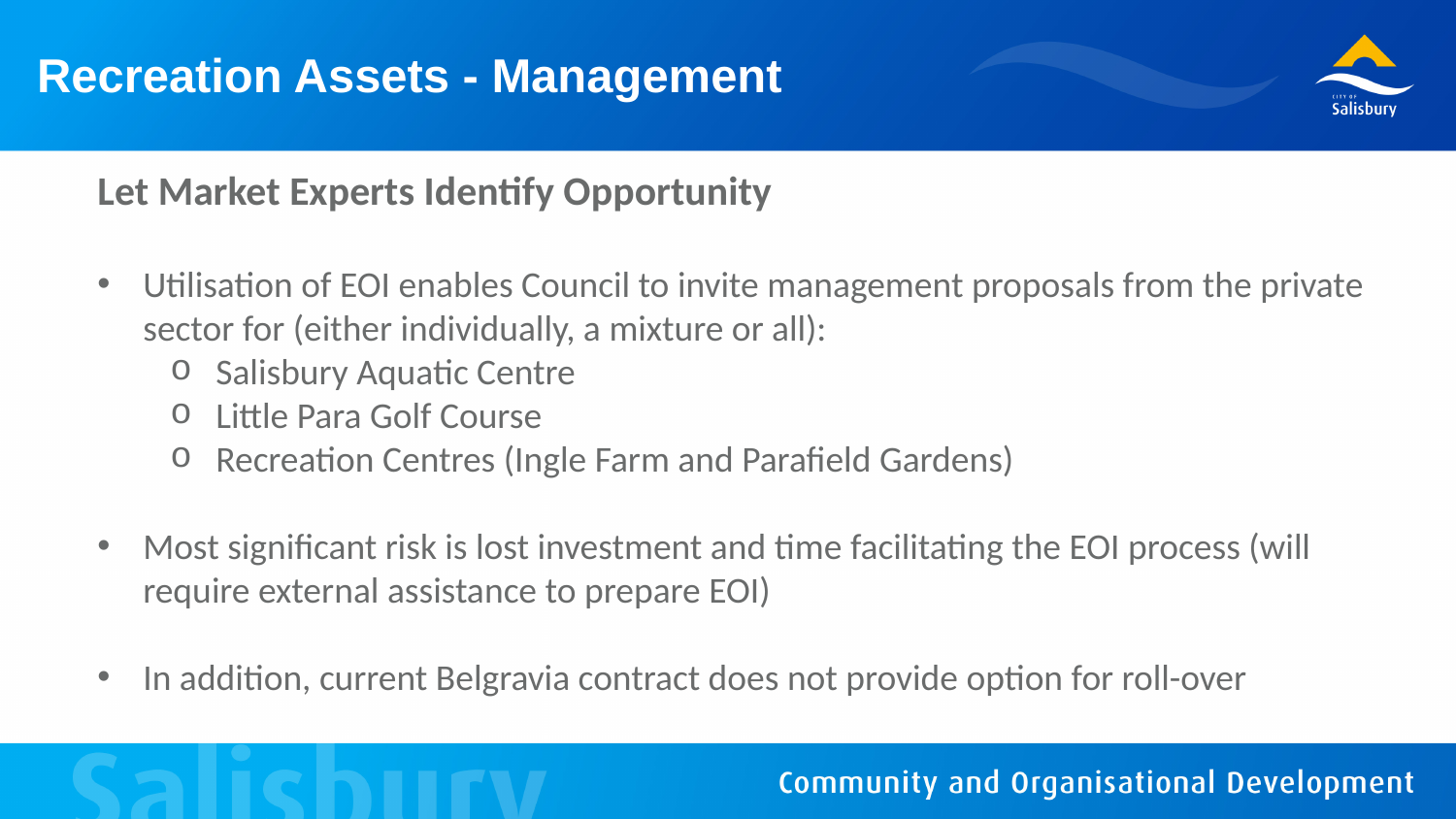

Recreation Assets - Management
Let Market Experts Identify Opportunity

Utilisation of EOI enables Council to invite management proposals from the private sector for (either individually, a mixture or all):
Salisbury Aquatic Centre
Little Para Golf Course
Recreation Centres (Ingle Farm and Parafield Gardens)

Most significant risk is lost investment and time facilitating the EOI process (will require external assistance to prepare EOI)

In addition, current Belgravia contract does not provide option for roll-over